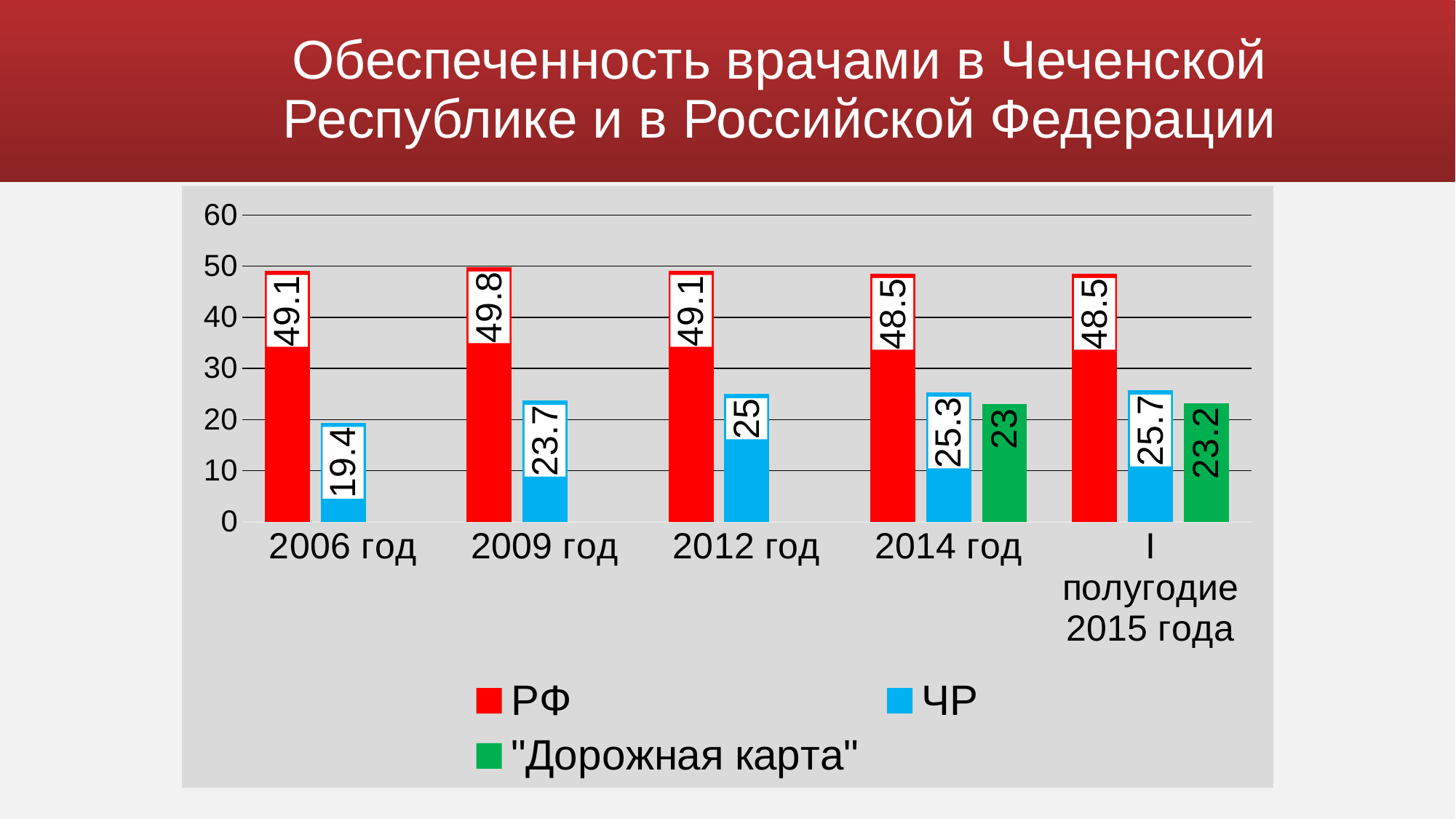

# Обеспеченность врачами в Чеченской Республике и в Российской Федерации

### Chart

| Category | РФ | ЧР | "Дорожная карта" |
|---|---|---|---|
| 2006 год | 49.1 | 19.4 | None |
| 2009 год | 49.8 | 23.7 | None |
| 2012 год | 49.1 | 25.0 | None |
| 2014 год | 48.5 | 25.3 | 23.0 |
| I полугодие 2015 года | 48.5 | 25.7 | 23.2 |